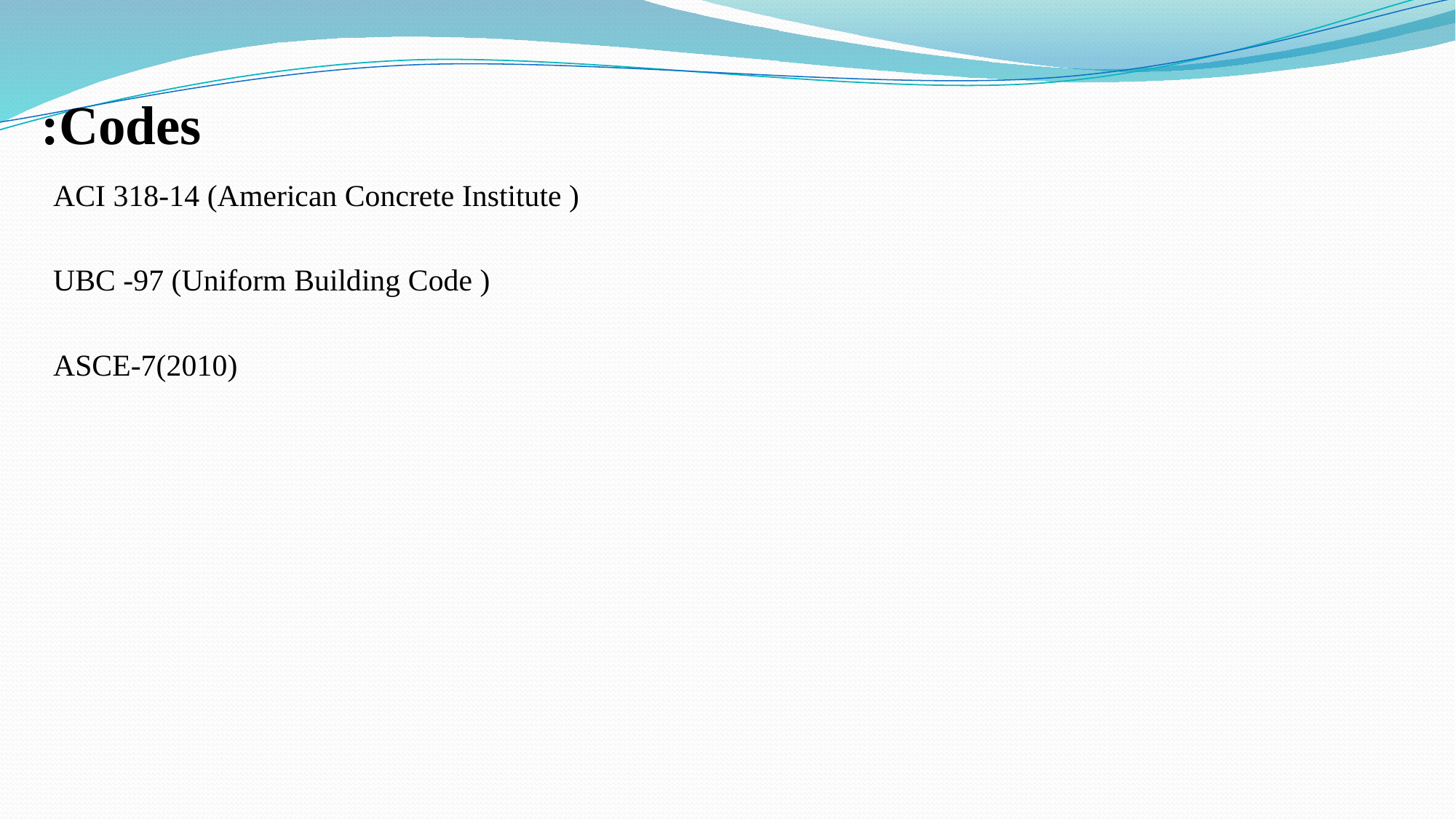

# Codes:
ACI 318-14 (American Concrete Institute )

UBC -97 (Uniform Building Code )

ASCE-7(2010)